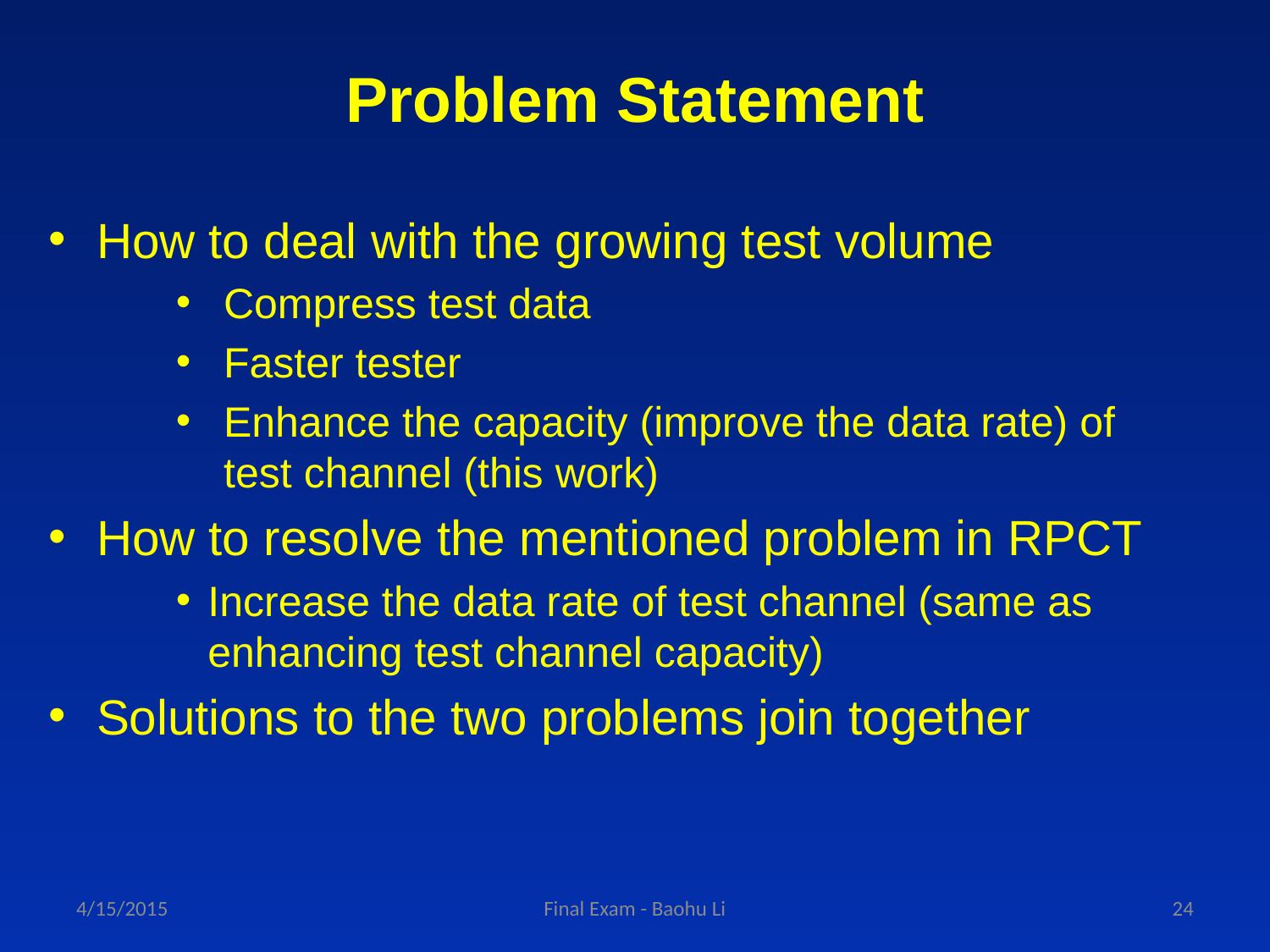

# Problem Statement
How to deal with the growing test volume
Compress test data
Faster tester
Enhance the capacity (improve the data rate) of test channel (this work)
How to resolve the mentioned problem in RPCT
Increase the data rate of test channel (same as enhancing test channel capacity)
Solutions to the two problems join together

4/15/2015
Final Exam - Baohu Li
24